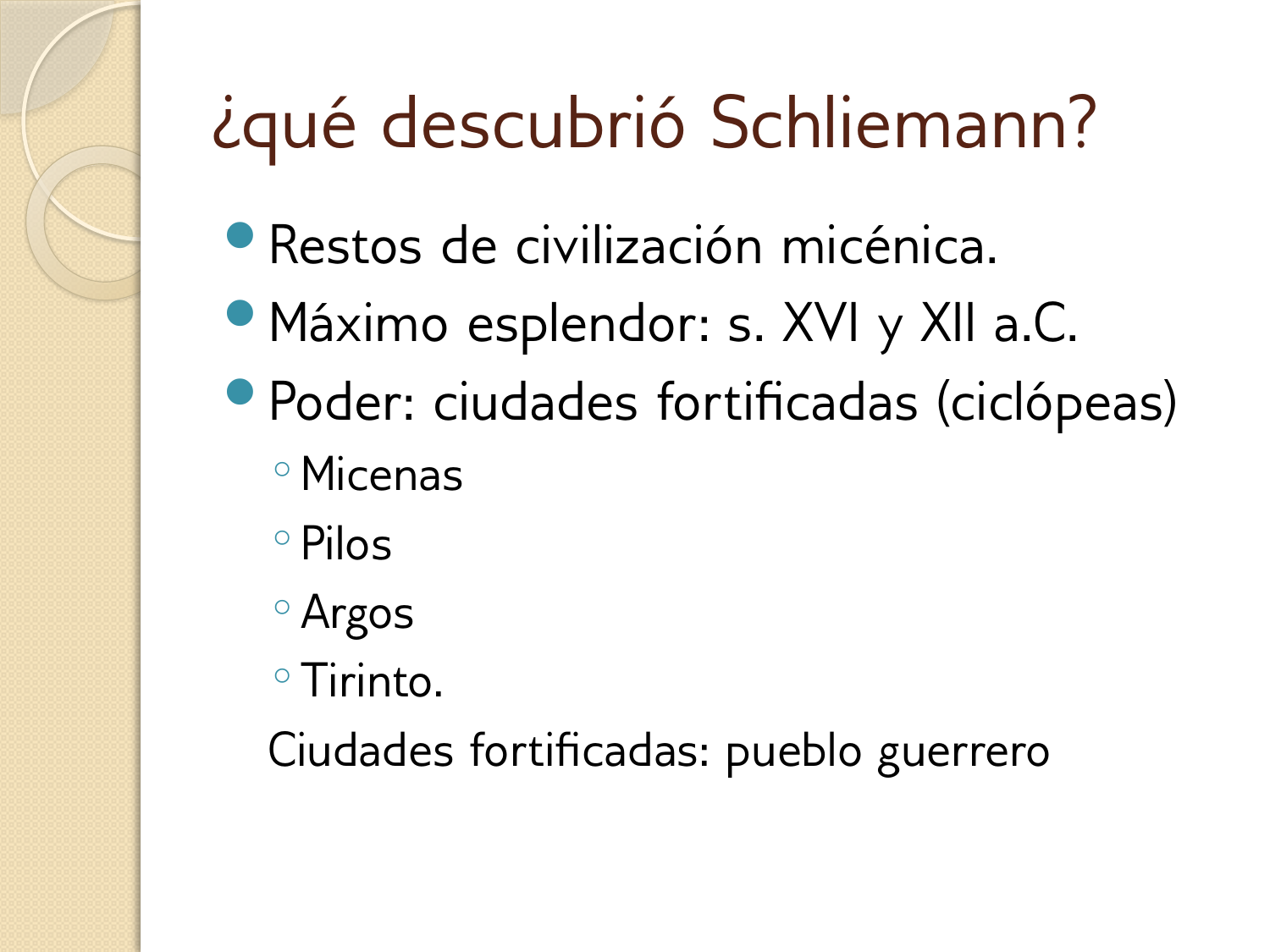

# ¿qué descubrió Schliemann?
Restos de civilización micénica.
Máximo esplendor: s. XVI y XII a.C.
Poder: ciudades fortificadas (ciclópeas)
Micenas
Pilos
Argos
Tirinto.
Ciudades fortificadas: pueblo guerrero